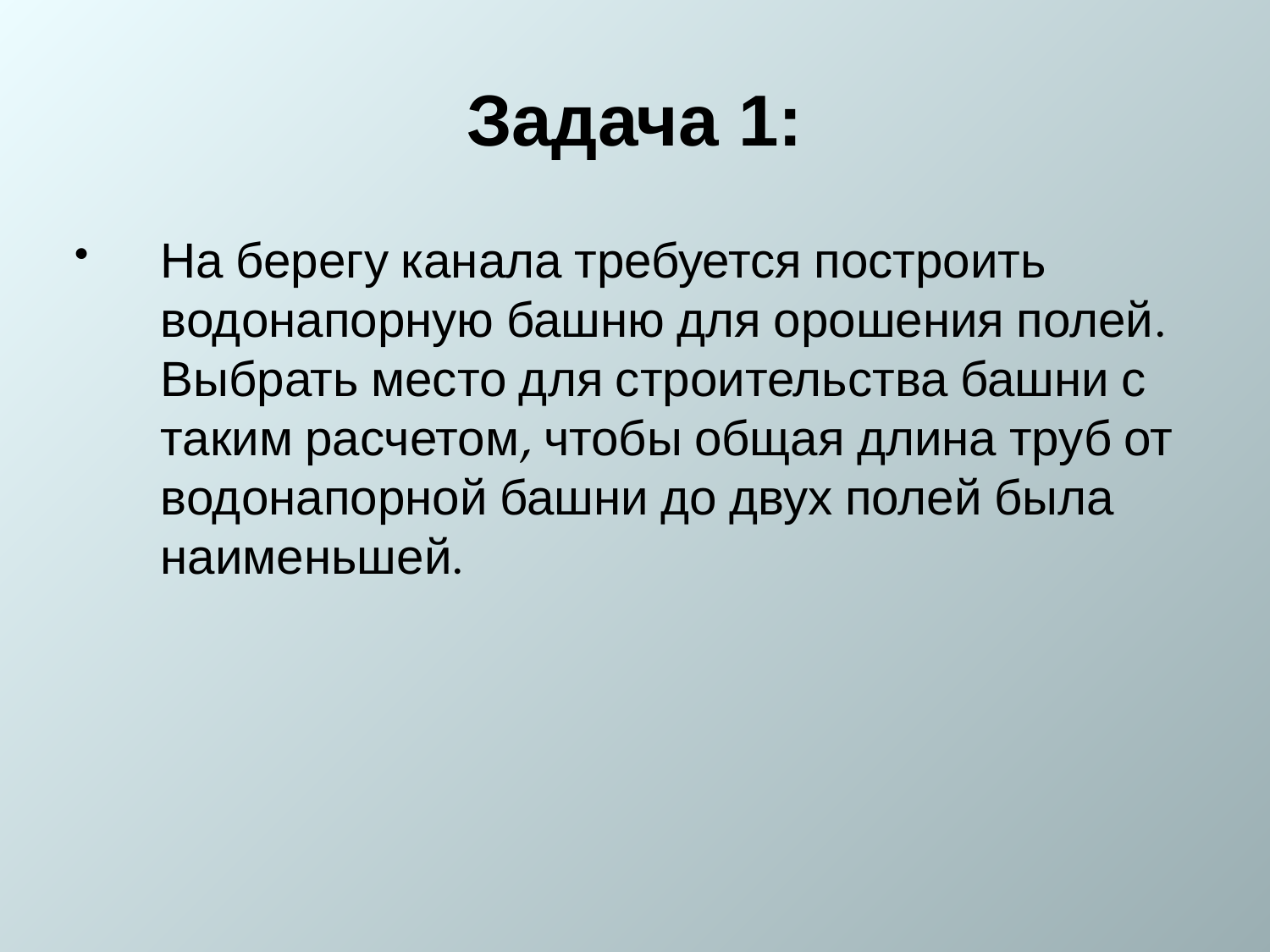

# Задача 1:
На берегу канала требуется построить водонапорную башню для орошения полей. Выбрать место для строительства башни с таким расчетом, чтобы общая длина труб от водонапорной башни до двух полей была наименьшей.